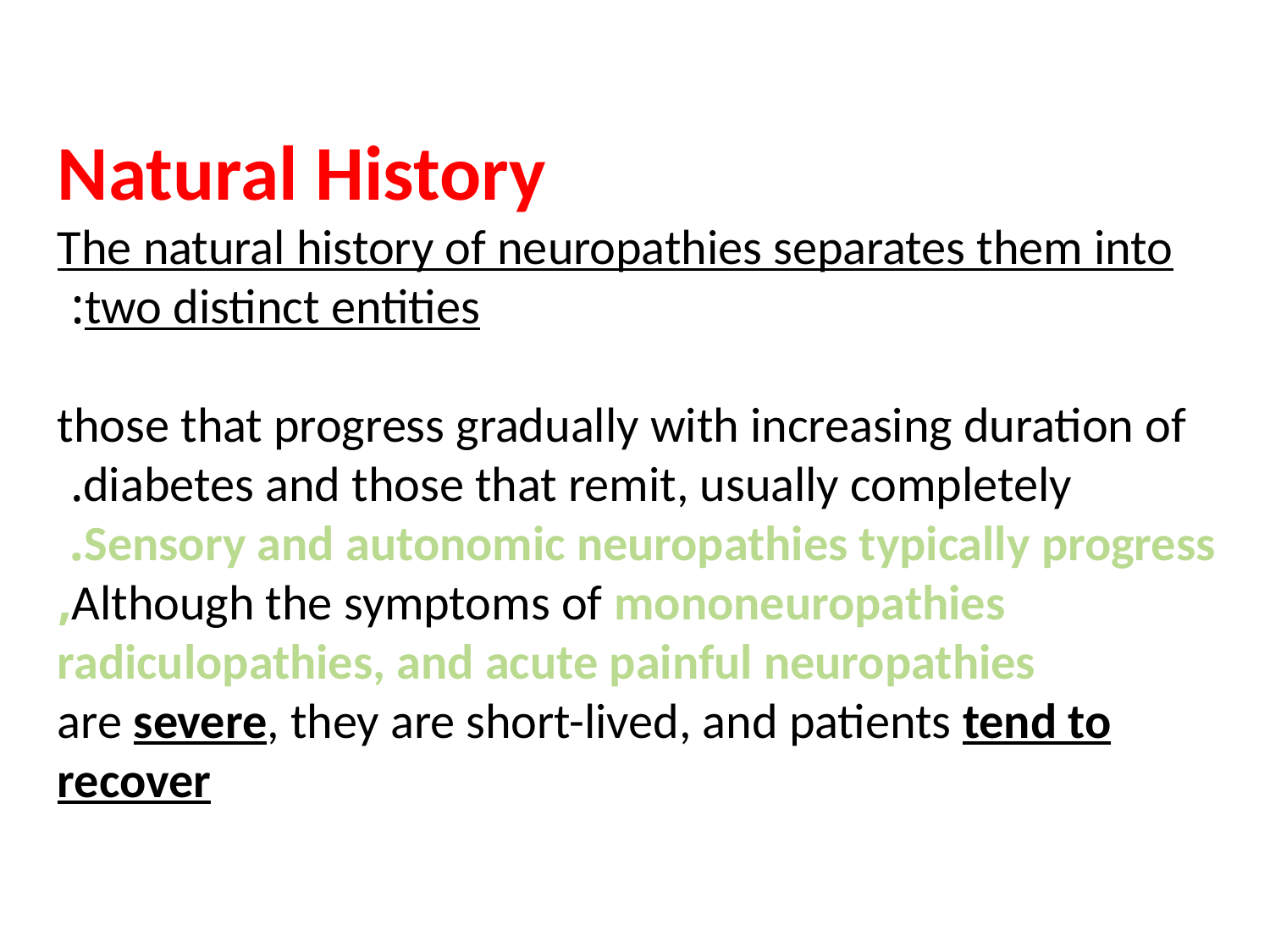

Natural History
The natural history of neuropathies separates them into
two distinct entities:

those that progress gradually with increasing duration of diabetes and those that remit, usually completely.
Sensory and autonomic neuropathies typically progress.
Although the symptoms of mononeuropathies,
radiculopathies, and acute painful neuropathies
are severe, they are short-lived, and patients tend to
recover